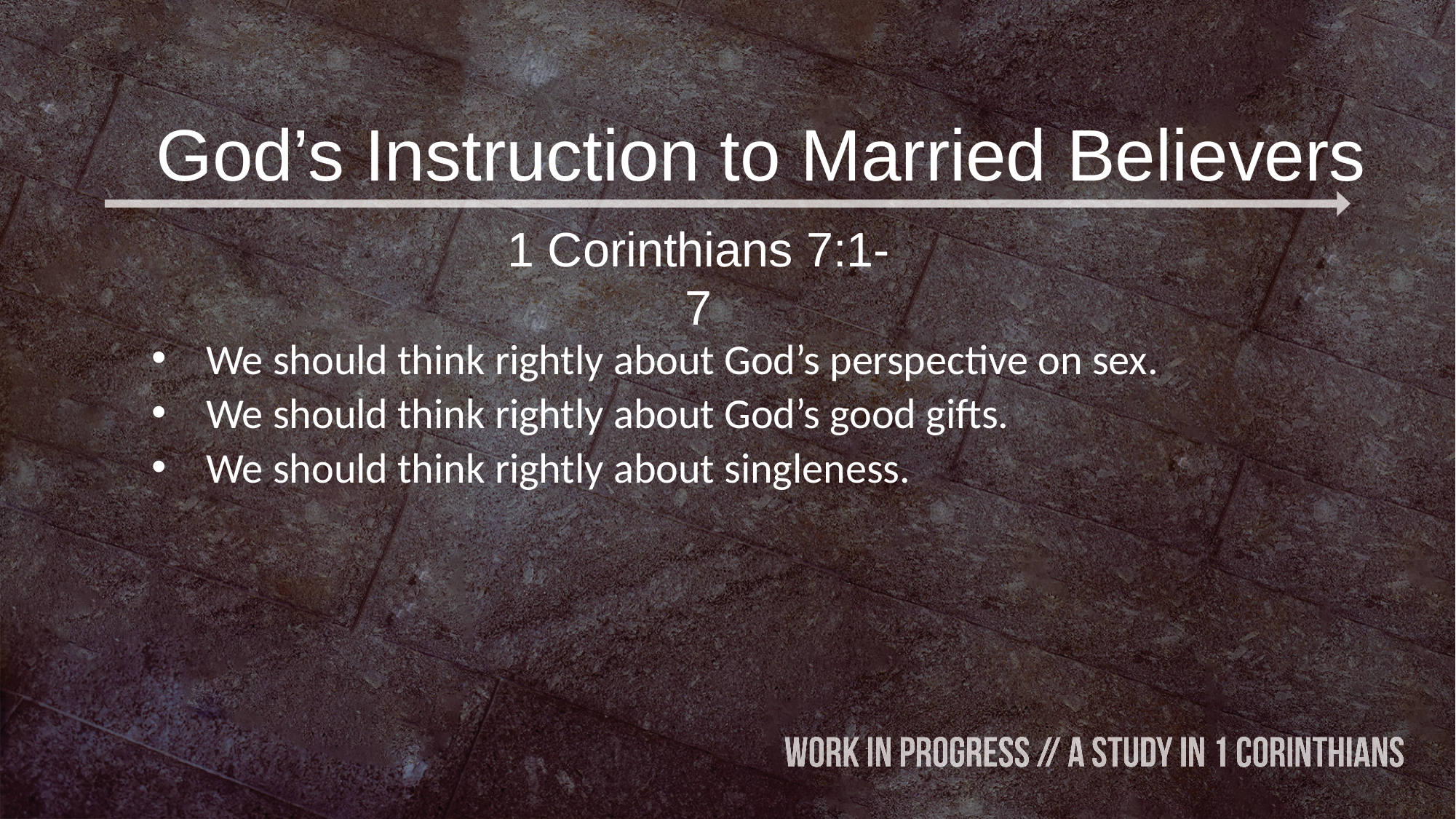

# God’s Instruction to Married Believers
1 Corinthians 7:1-7
We should think rightly about God’s perspective on sex.
We should think rightly about God’s good gifts.
We should think rightly about singleness.